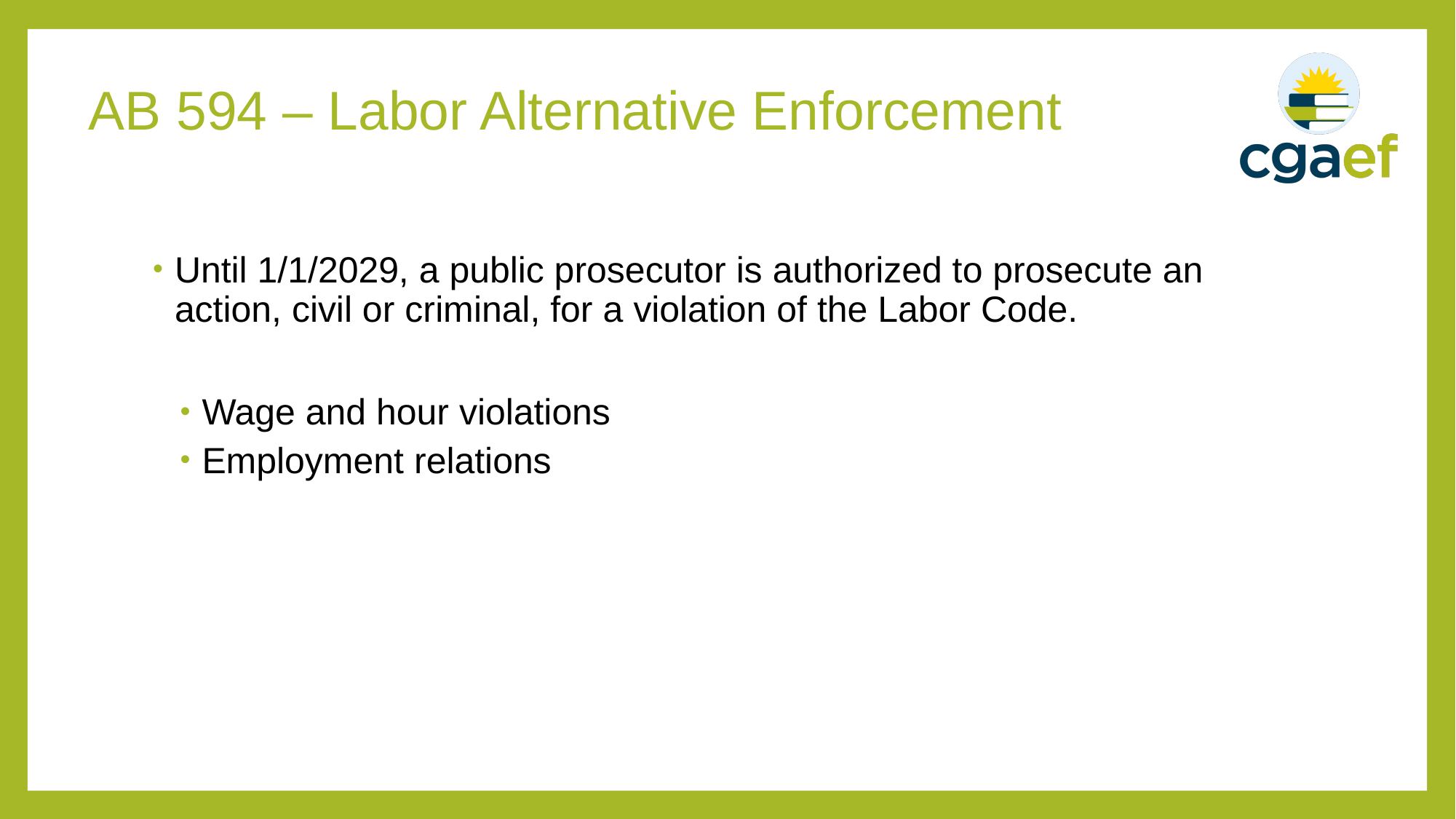

# AB 594 – Labor Alternative Enforcement
Until 1/1/2029, a public prosecutor is authorized to prosecute an action, civil or criminal, for a violation of the Labor Code.

Wage and hour violations
Employment relations